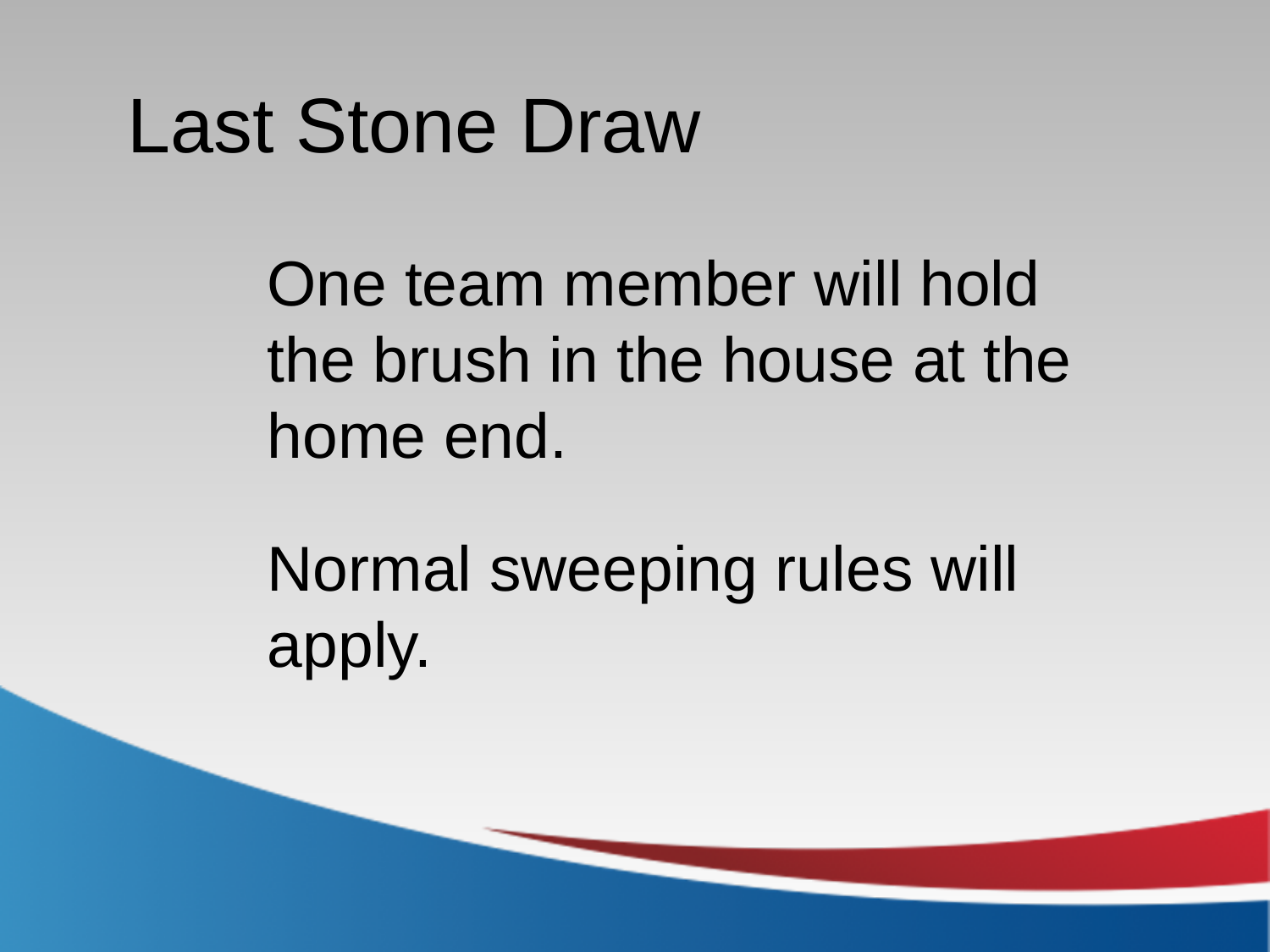

Last Stone Draw
One team member will hold the brush in the house at the home end.

Normal sweeping rules will apply.